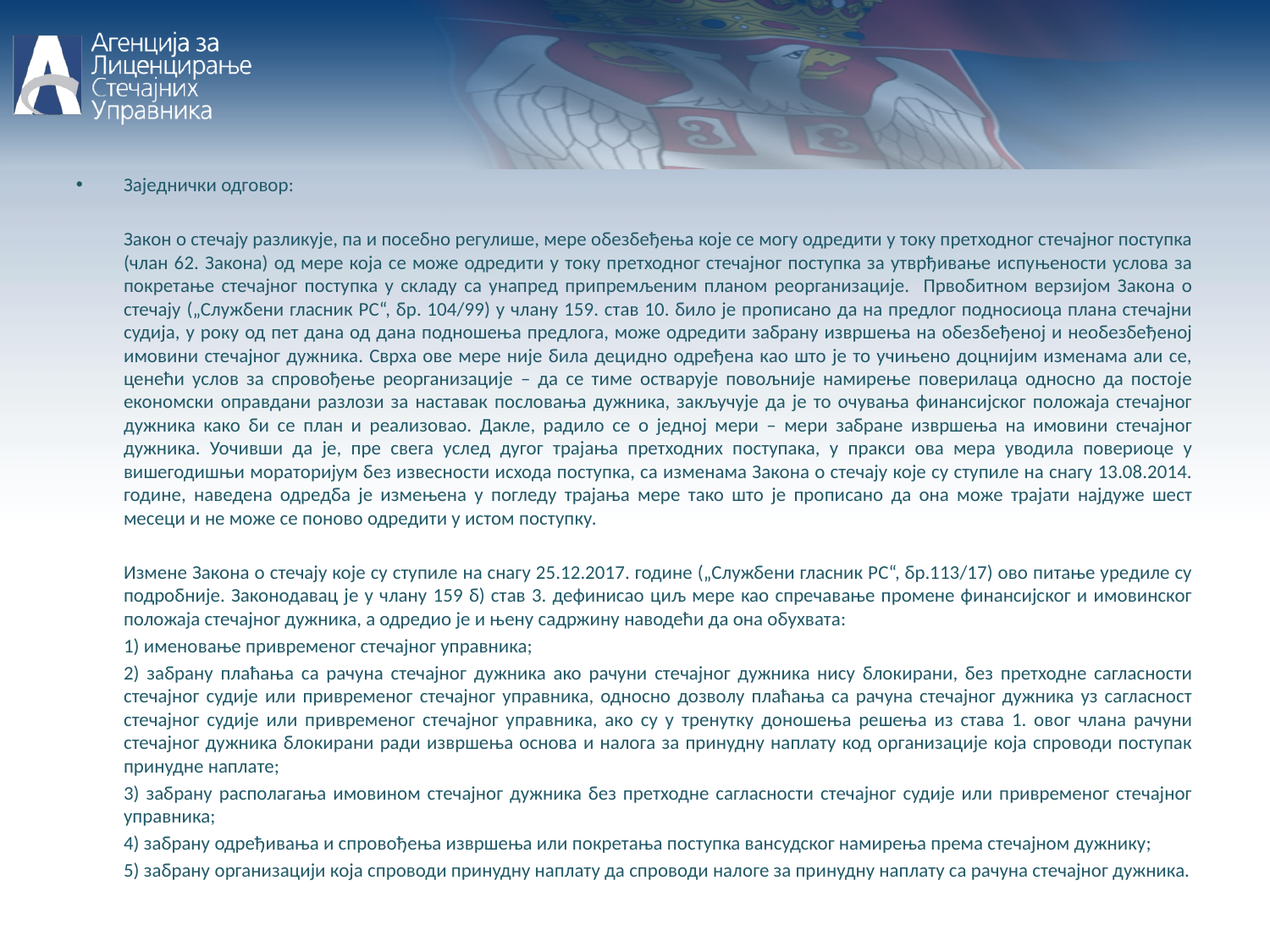

Заједнички одговор:

	Закон о стечају разликује, па и посебно регулише, мере обезбеђења које се могу одредити у току претходног стечајног поступка (члан 62. Закона) од мере која се може одредити у току претходног стечајног поступка за утврђивање испуњености услова за покретање стечајног поступка у складу са унапред припремљеним планом реорганизације.  Првобитном верзијом Закона о стечају („Службени гласник РС“, бр. 104/99) у члану 159. став 10. било је прописано да на предлог подносиоца плана стечајни судија, у року од пет дана од дана подношења предлога, може одредити забрану извршења на обезбеђеној и необезбеђеној имовини стечајног дужника. Сврха ове мере није била децидно одређена као што је то учињено доцнијим изменама али се, ценећи услов за спровођење реорганизације – да се тиме остварује повољније намирење поверилаца односно да постоје економски оправдани разлози за наставак пословања дужника, закључује да је то очувања финансијског положаја стечајног дужника како би се план и реализовао. Дакле, радило се о једној мери – мери забране извршења на имовини стечајног дужника. Уочивши да је, пре свега услед дугог трајања претходних поступака, у пракси ова мера уводила повериоце у вишегодишњи мораторијум без извесности исхода поступка, са изменама Закона о стечају које су ступиле на снагу 13.08.2014. године, наведена одредба је измењена у погледу трајања мере тако што је прописано да она може трајати најдуже шест месеци и не може се поново одредити у истом поступку.

	Измене Закона о стечају које су ступиле на снагу 25.12.2017. године („Службени гласник РС“, бр.113/17) ово питање уредиле су подробније. Законодавац је у члану 159 б) став 3. дефинисао циљ мере као спречавање промене финансијског и имовинског положаја стечајног дужника, а одредио је и њену садржину наводећи да она обухвата:
	1) именовање привременог стечајног управника;
	2) забрану плаћања са рачуна стечајног дужника ако рачуни стечајног дужника нису блокирани, без претходне сагласности стечајног судије или привременог стечајног управника, односно дозволу плаћања са рачуна стечајног дужника уз сагласност стечајног судије или привременог стечајног управника, ако су у тренутку доношења решења из става 1. овог члана рачуни стечајног дужника блокирани ради извршења основа и налога за принудну наплату код организације која спроводи поступак принудне наплате;
	3) забрану располагања имовином стечајног дужника без претходне сагласности стечајног судије или привременог стечајног управника;
	4) забрану одређивања и спровођења извршења или покретања поступка вансудског намирења према стечајном дужнику;
	5) забрану организацији која спроводи принудну наплату да спроводи налоге за принудну наплату са рачуна стечајног дужника.